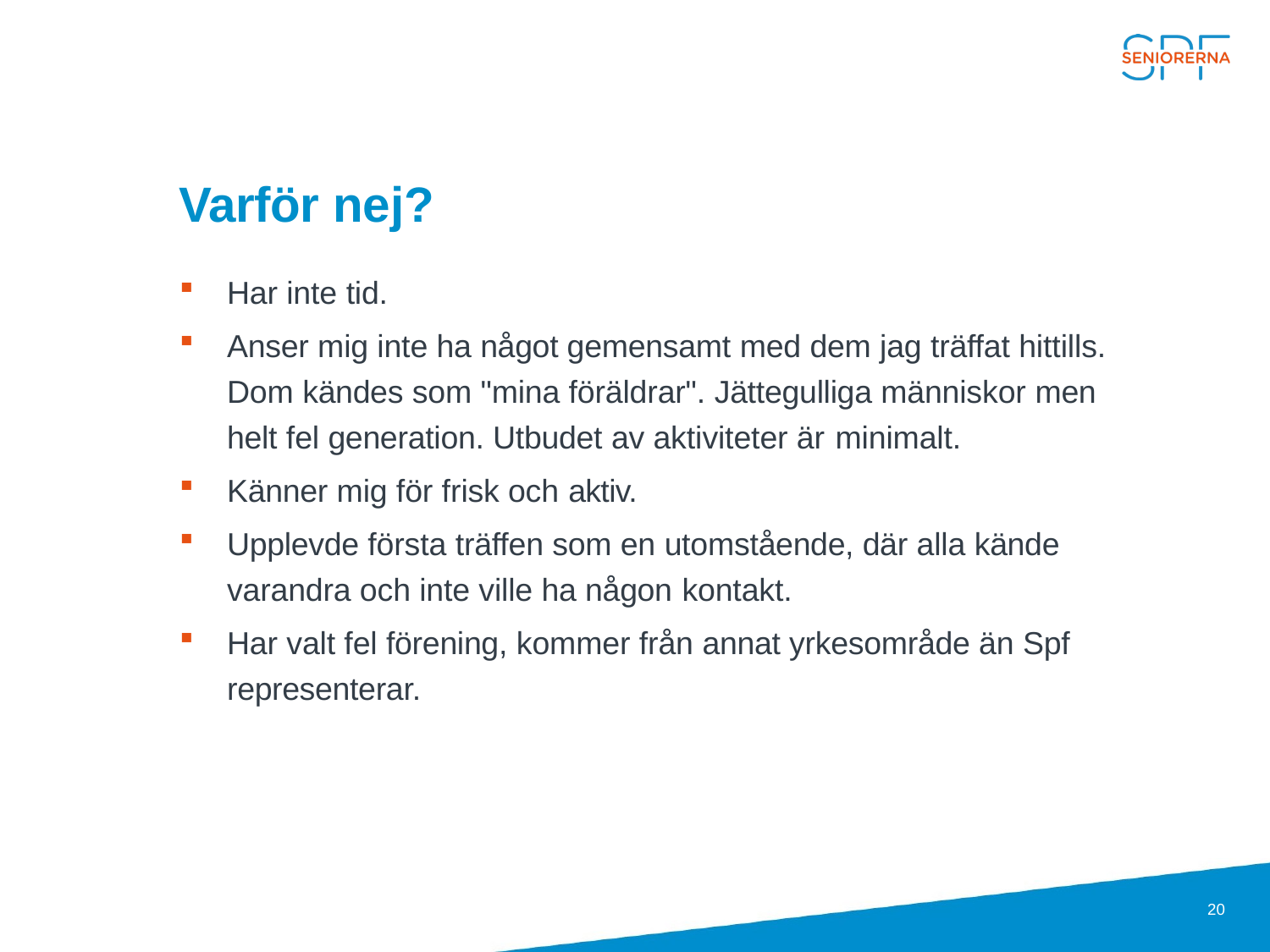

# Varför nej?
Har inte tid.
Anser mig inte ha något gemensamt med dem jag träffat hittills.  Dom kändes som "mina föräldrar". Jättegulliga människor men  helt fel generation. Utbudet av aktiviteter är minimalt.
Känner mig för frisk och aktiv.
Upplevde första träffen som en utomstående, där alla kände  varandra och inte ville ha någon kontakt.
Har valt fel förening, kommer från annat yrkesområde än Spf  representerar.
20